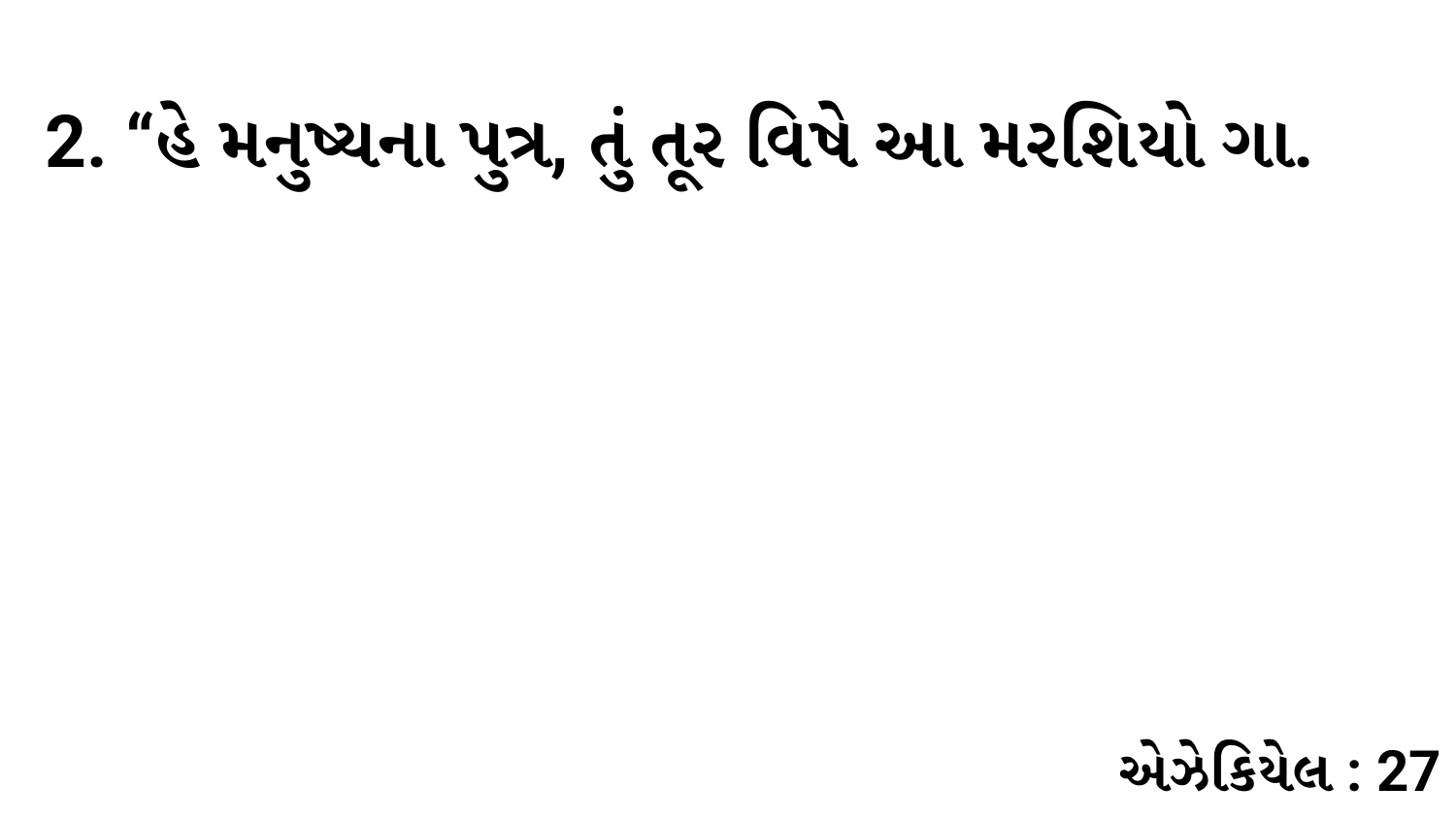

2. “હે મનુષ્યના પુત્ર, તું તૂર વિષે આ મરશિયો ગા.
એઝેકિયેલ : 27